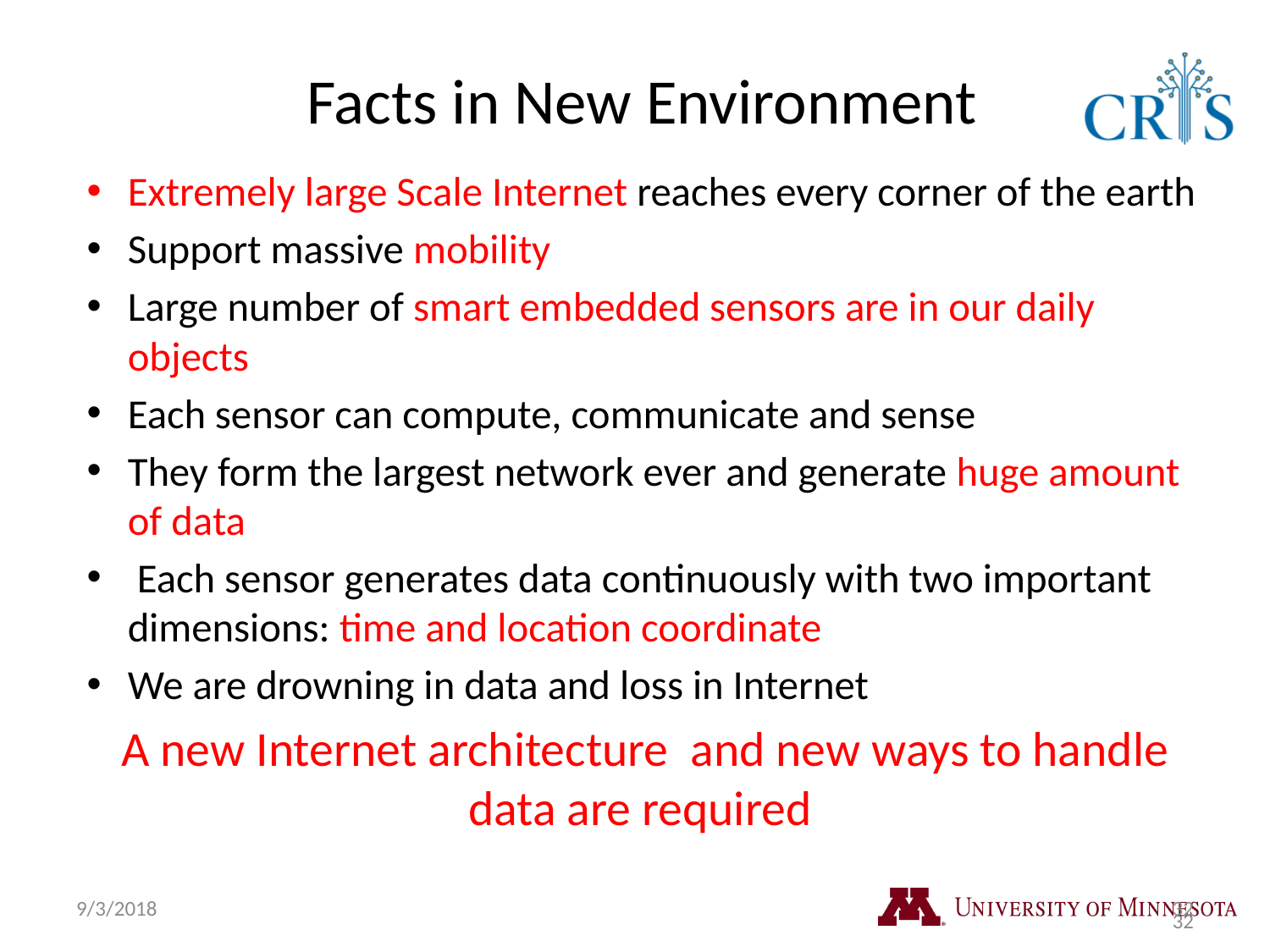

# Facts in New Environment
Extremely large Scale Internet reaches every corner of the earth
Support massive mobility
Large number of smart embedded sensors are in our daily objects
Each sensor can compute, communicate and sense
They form the largest network ever and generate huge amount of data
 Each sensor generates data continuously with two important dimensions: time and location coordinate
We are drowning in data and loss in Internet
A new Internet architecture  and new ways to handle data are required

9/3/2018

32